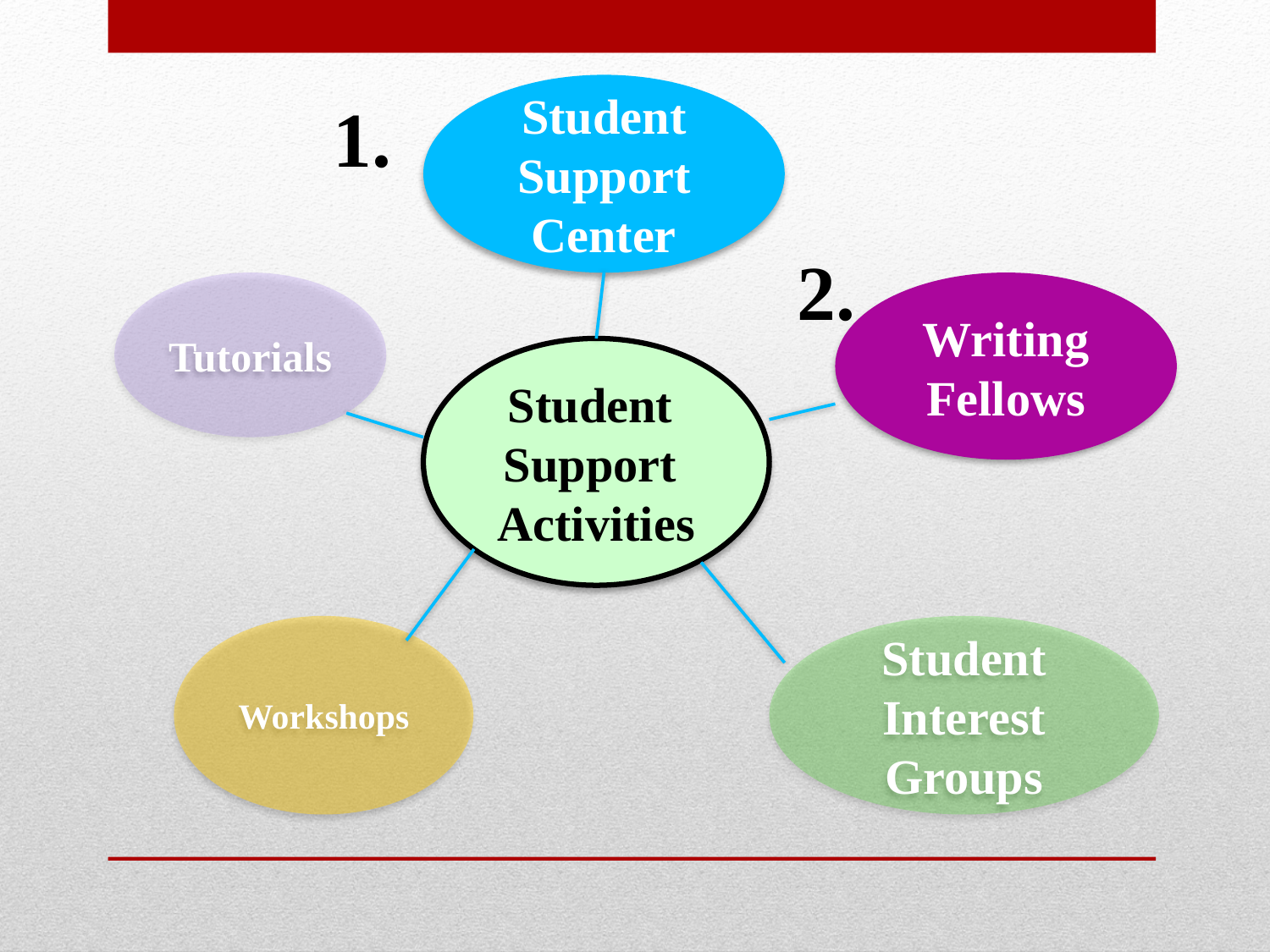

Student Support Center
1.
2.
Tutorials
Writing Fellows
Student
Support
Activities
Workshops
Student Interest Groups